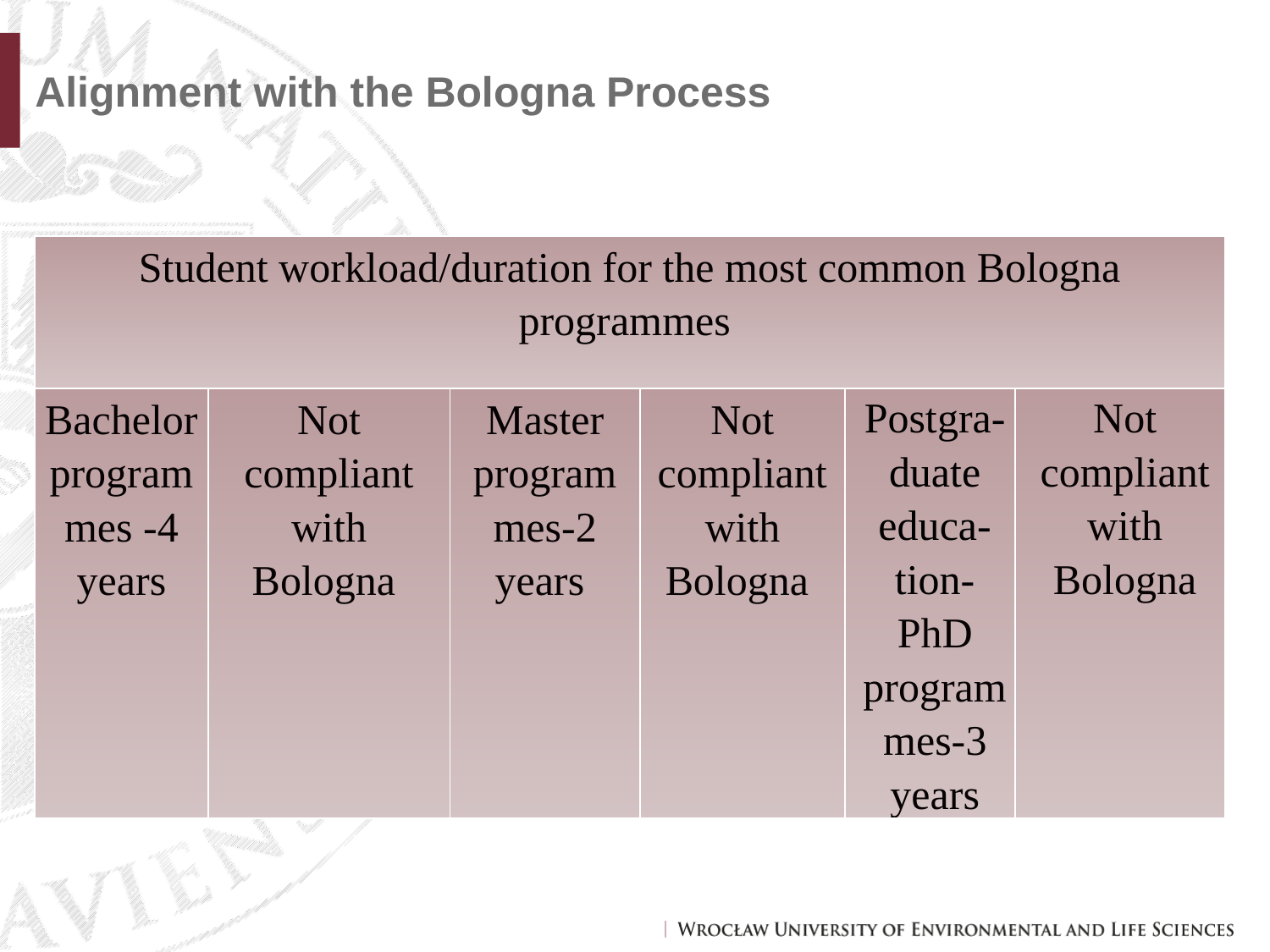

# Alignment with the Bologna Process
| Student workload/duration for the most common Bologna programmes |  |  |  |  |  |
| --- | --- | --- | --- | --- | --- |
| Bachelor programmes -4 years | Not compliant with Bologna | Master programmes-2 years | Not compliant with Bologna | Postgra-duate educa-tion- PhD programmes-3 years | Not compliant with Bologna |